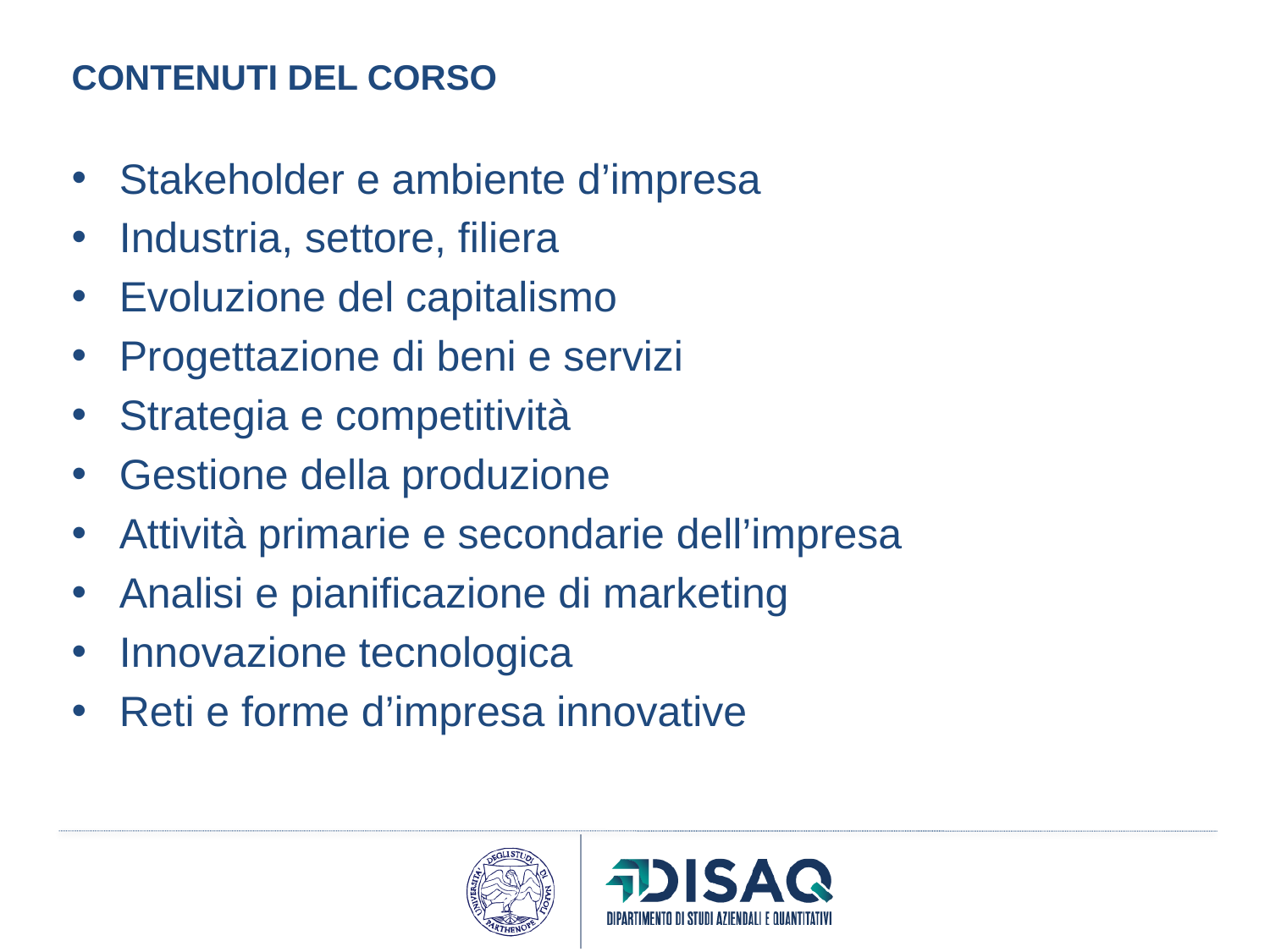

# Contenuti del corso
Stakeholder e ambiente d’impresa
Industria, settore, filiera
Evoluzione del capitalismo
Progettazione di beni e servizi
Strategia e competitività
Gestione della produzione
Attività primarie e secondarie dell’impresa
Analisi e pianificazione di marketing
Innovazione tecnologica
Reti e forme d’impresa innovative